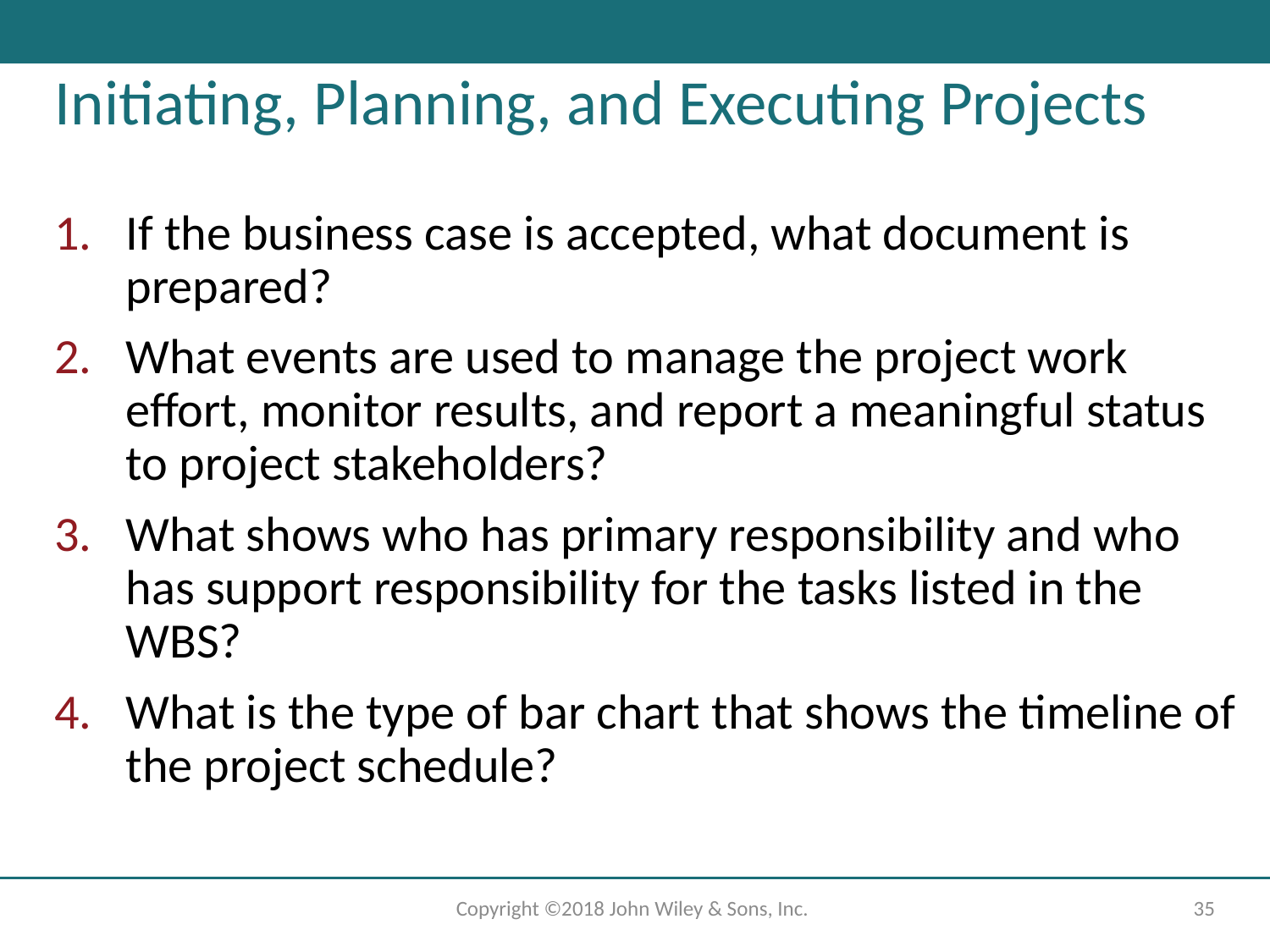

# Initiating, Planning, and Executing Projects
If the business case is accepted, what document is prepared?
What events are used to manage the project work effort, monitor results, and report a meaningful status to project stakeholders?
What shows who has primary responsibility and who has support responsibility for the tasks listed in the WBS?
What is the type of bar chart that shows the timeline of the project schedule?

Copyright ©2018 John Wiley & Sons, Inc.
35